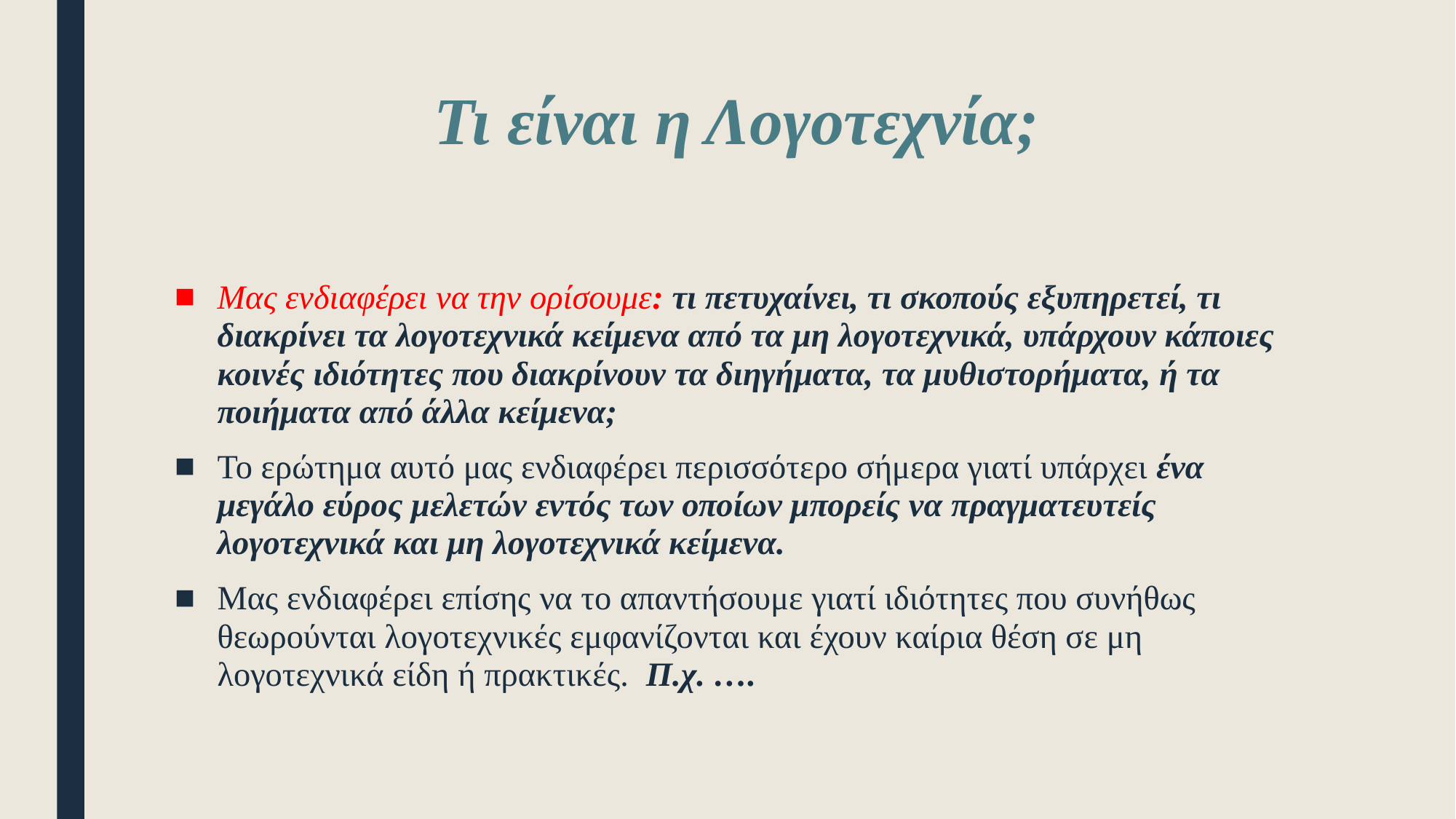

# Τι είναι η Λογοτεχνία;
Μας ενδιαφέρει να την ορίσουμε: τι πετυχαίνει, τι σκοπούς εξυπηρετεί, τι διακρίνει τα λογοτεχνικά κείμενα από τα μη λογοτεχνικά, υπάρχουν κάποιες κοινές ιδιότητες που διακρίνουν τα διηγήματα, τα μυθιστορήματα, ή τα ποιήματα από άλλα κείμενα;
Το ερώτημα αυτό μας ενδιαφέρει περισσότερο σήμερα γιατί υπάρχει ένα μεγάλο εύρος μελετών εντός των οποίων μπορείς να πραγματευτείς λογοτεχνικά και μη λογοτεχνικά κείμενα.
Μας ενδιαφέρει επίσης να το απαντήσουμε γιατί ιδιότητες που συνήθως θεωρούνται λογοτεχνικές εμφανίζονται και έχουν καίρια θέση σε μη λογοτεχνικά είδη ή πρακτικές.  Π.χ. ….